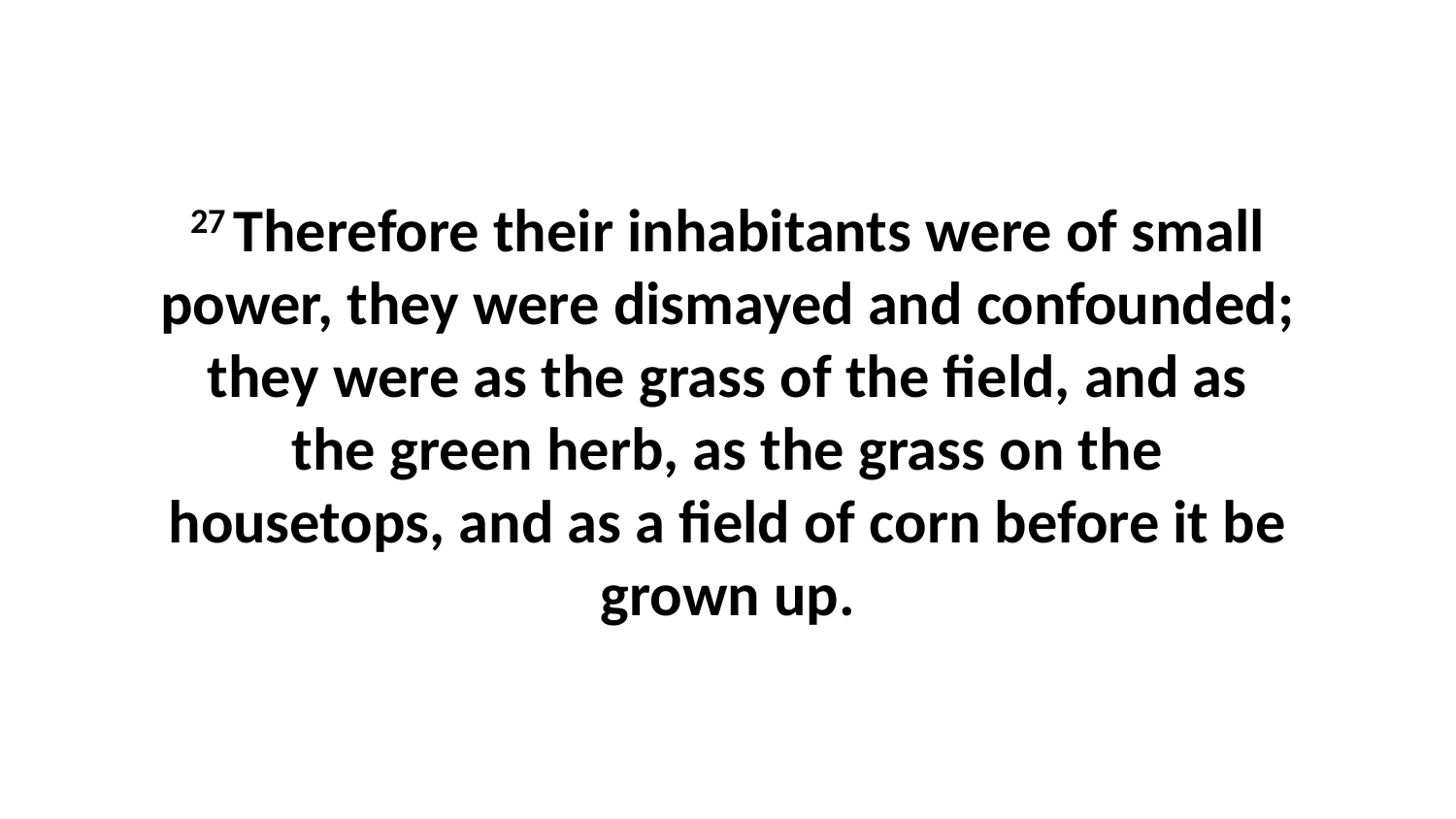

27 Therefore their inhabitants were of small power, they were dismayed and confounded; they were as the grass of the field, and as the green herb, as the grass on the housetops, and as a field of corn before it be grown up.